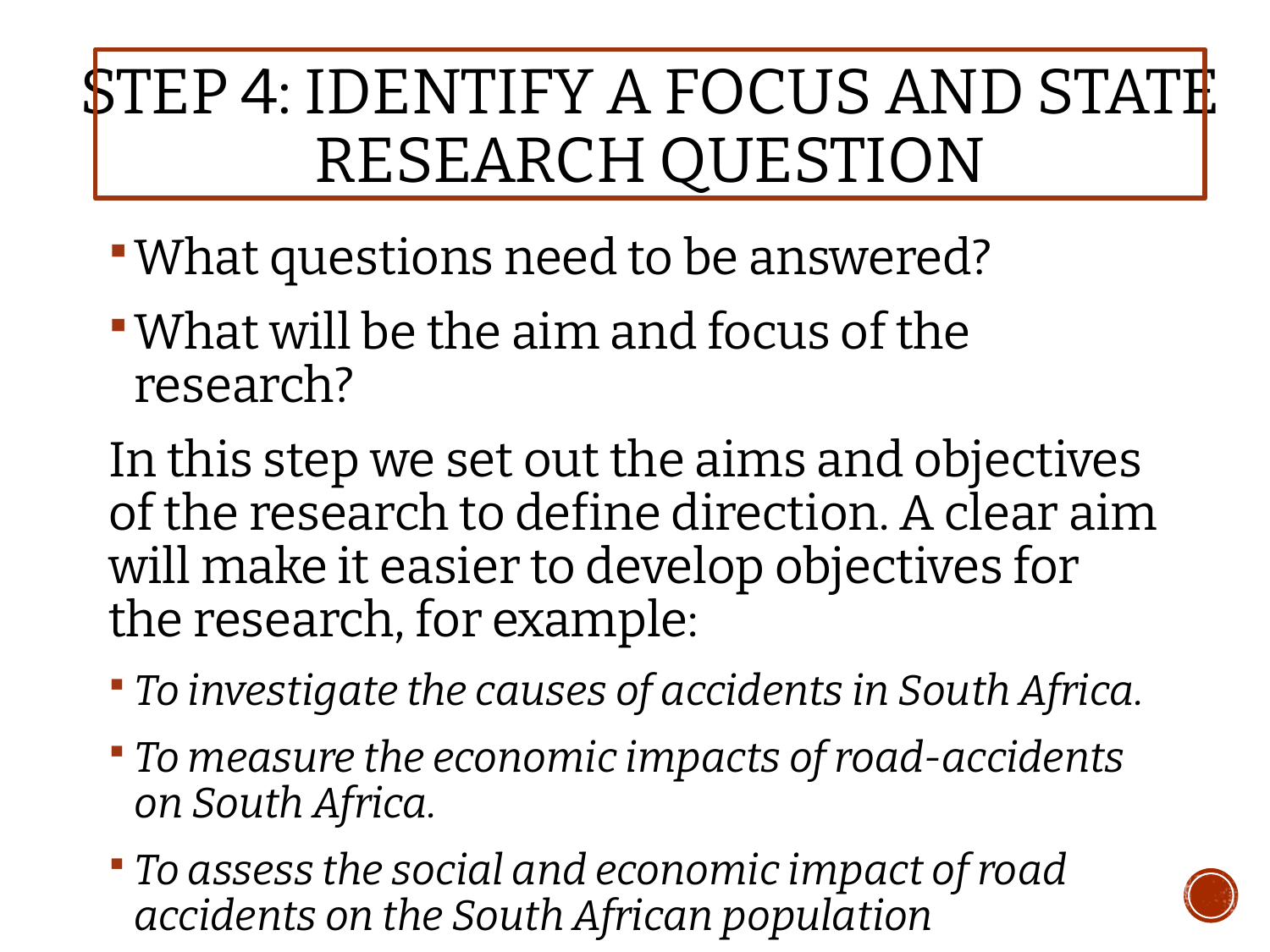

# Step 4: identify a focus and state research question

What questions need to be answered?
What will be the aim and focus of the research?
In this step we set out the aims and objectives of the research to define direction. A clear aim will make it easier to develop objectives for the research, for example:
To investigate the causes of accidents in South Africa.
To measure the economic impacts of road-accidents on South Africa.
To assess the social and economic impact of road accidents on the South African population